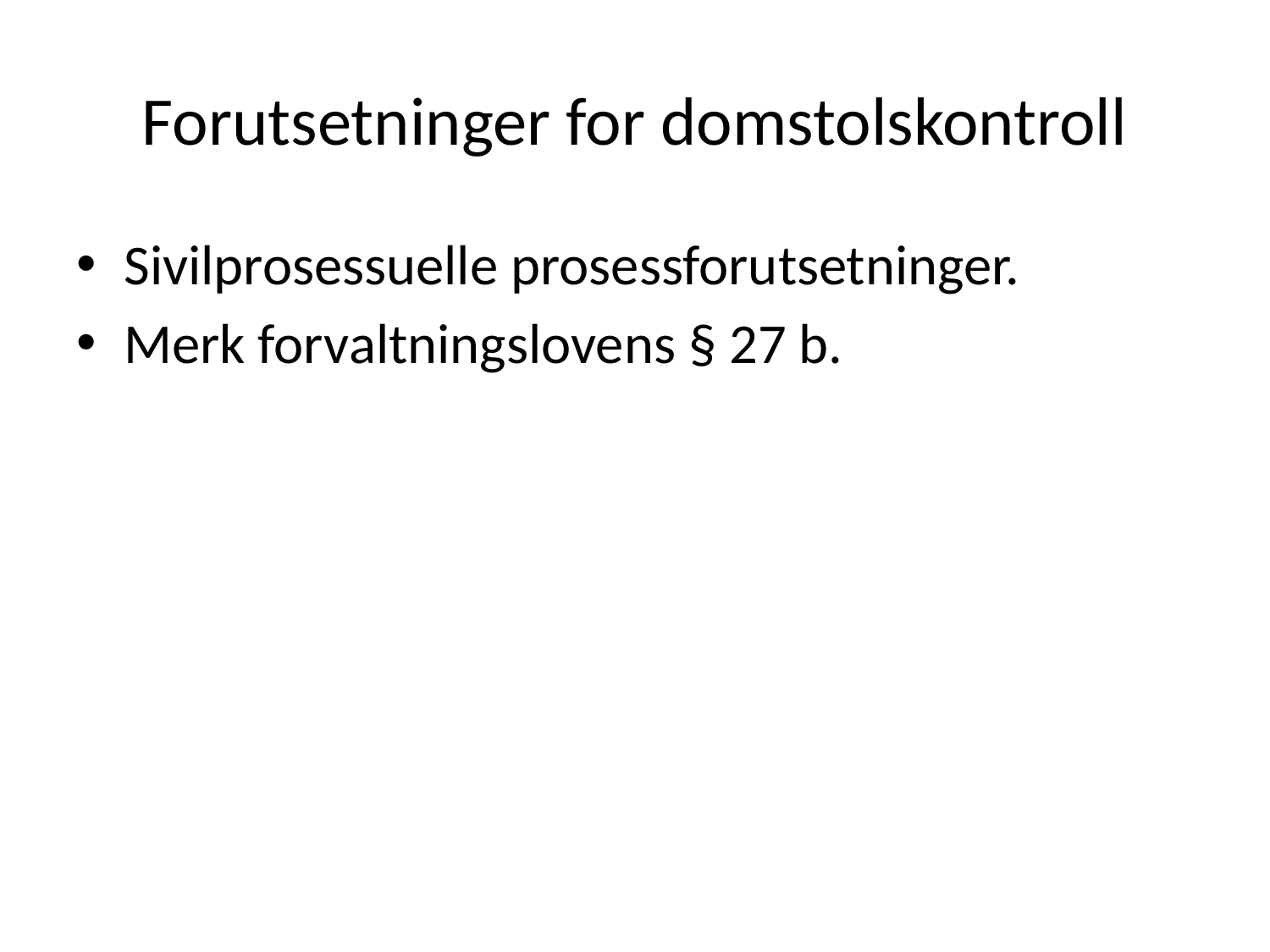

# Forutsetninger for domstolskontroll
Sivilprosessuelle prosessforutsetninger.
Merk forvaltningslovens § 27 b.